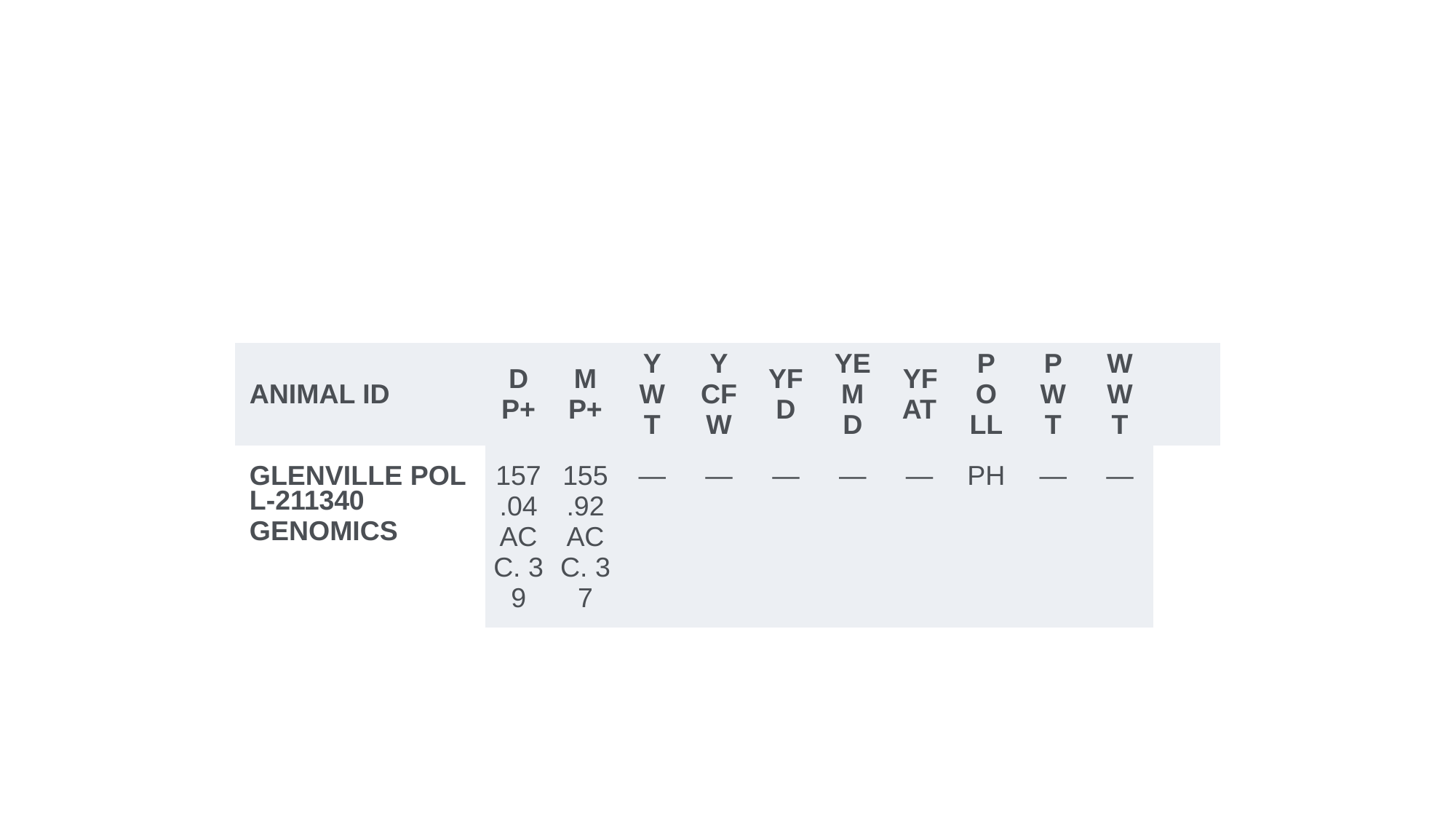

#
| ANIMAL ID | DP+ | MP+ | YWT | YCFW | YFD | YEMD | YFAT | POLL | PWT | WWT |  |
| --- | --- | --- | --- | --- | --- | --- | --- | --- | --- | --- | --- |
| GLENVILLE POLL-211340GENOMICS | 157.04 ACC. 39 | 155.92 ACC. 37 | — | — | — | — | — | PH | — | — |  |